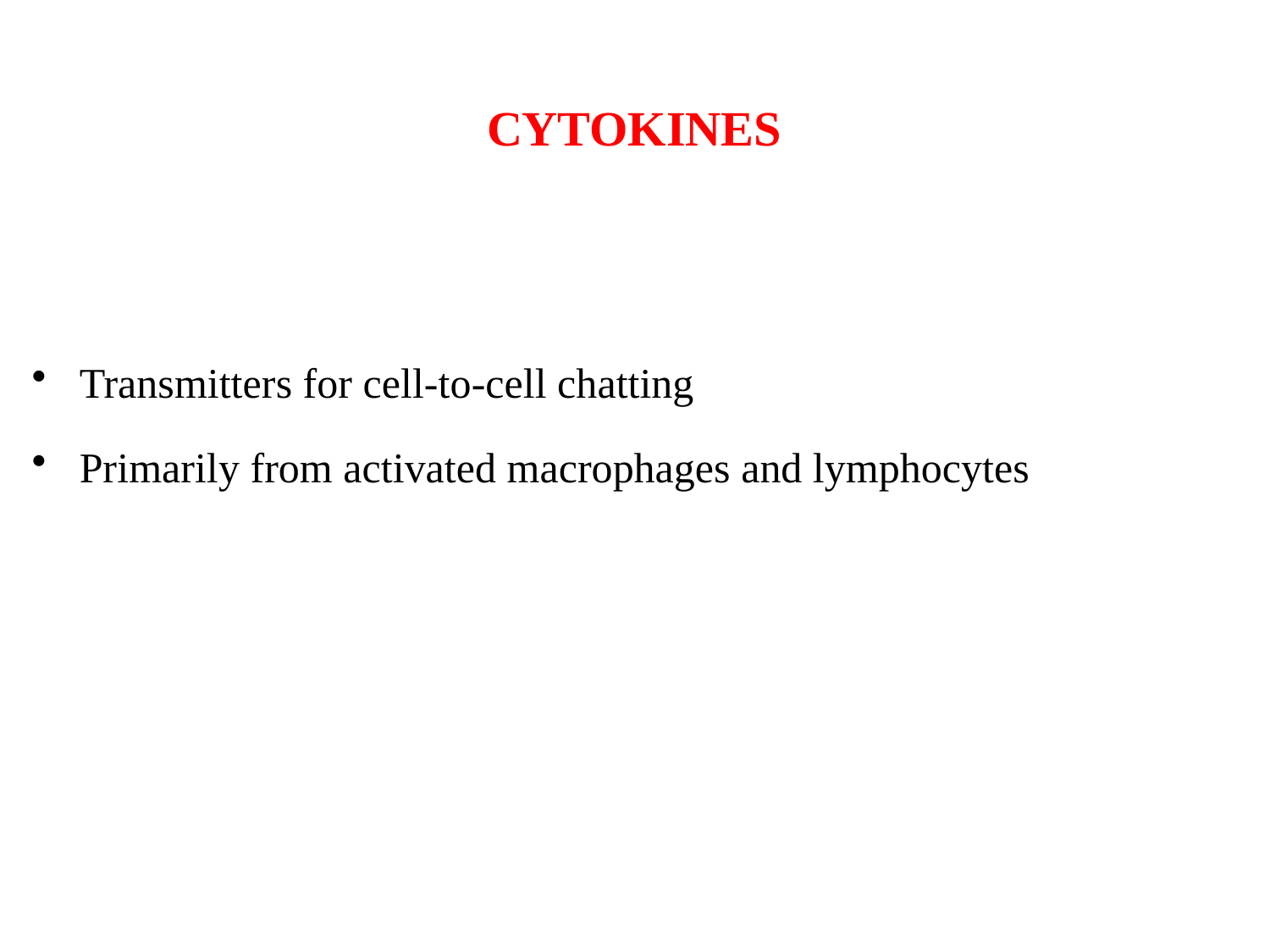

# CYTOKINES
Transmitters for cell-to-cell chatting
Primarily from activated macrophages and lymphocytes